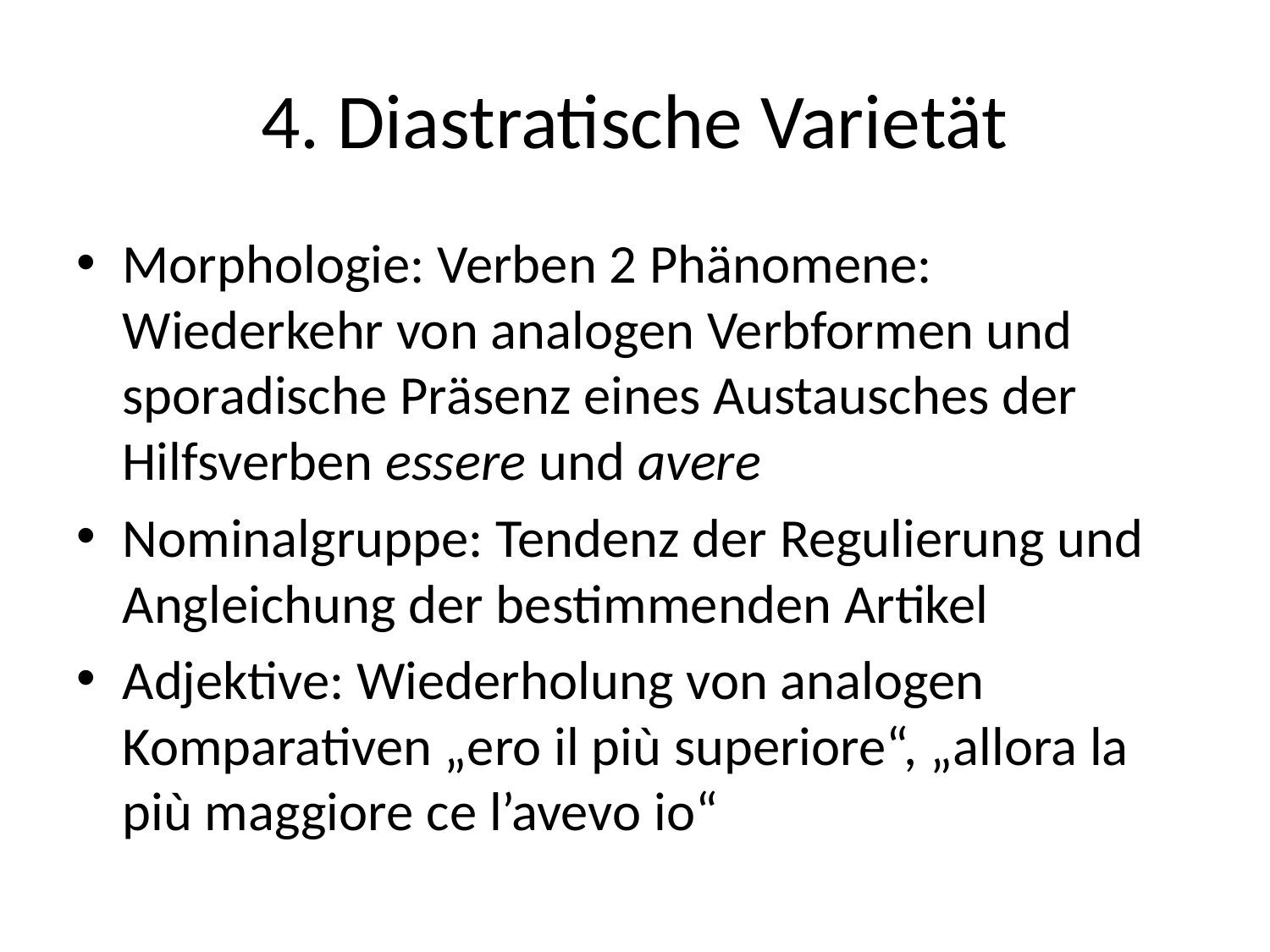

# 4. Diastratische Varietät
Morphologie: Verben 2 Phänomene: Wiederkehr von analogen Verbformen und sporadische Präsenz eines Austausches der Hilfsverben essere und avere
Nominalgruppe: Tendenz der Regulierung und Angleichung der bestimmenden Artikel
Adjektive: Wiederholung von analogen Komparativen „ero il più superiore“, „allora la più maggiore ce l’avevo io“